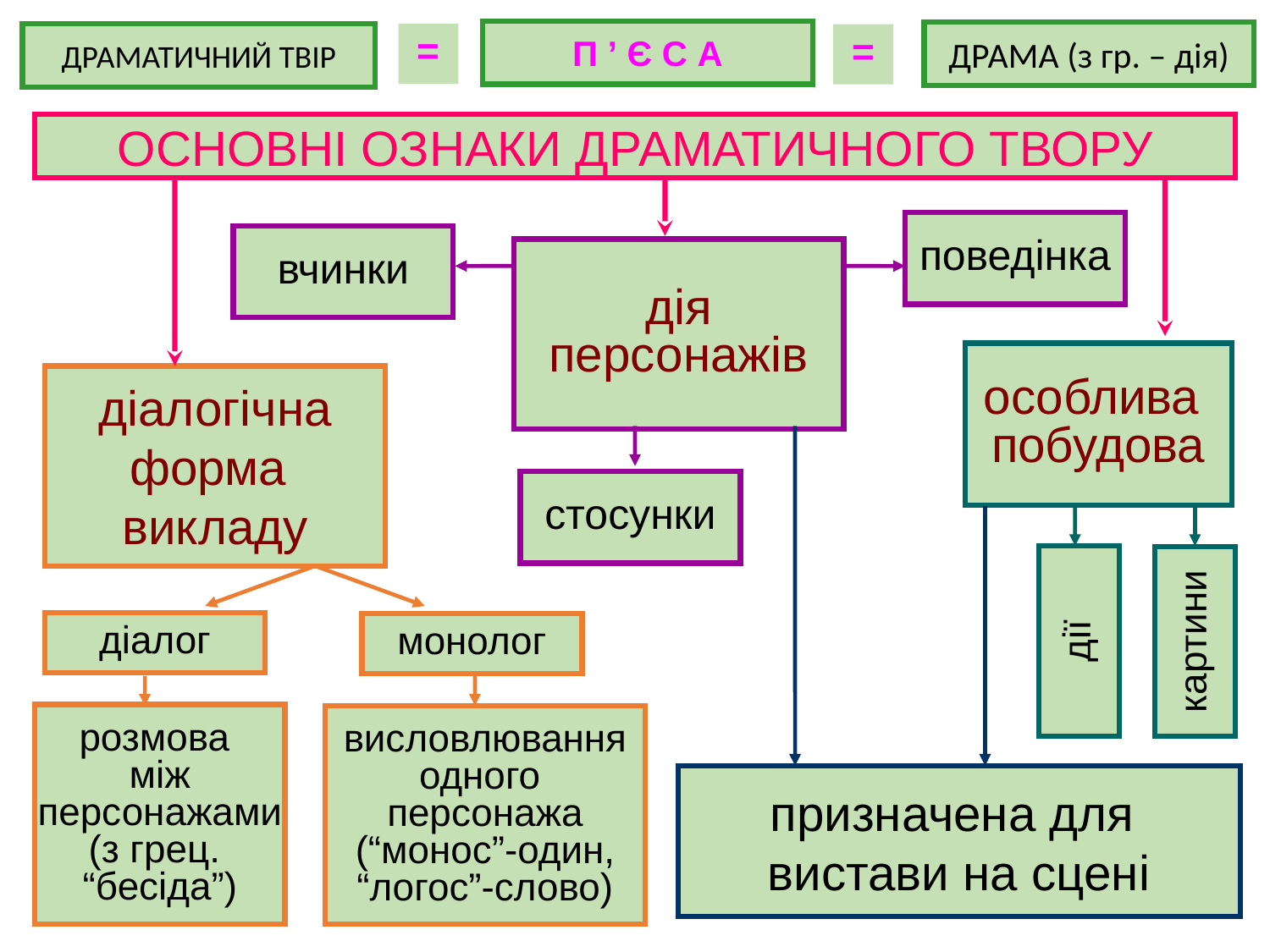

П ’ Є С А
ДРАМА (з гр. – дія)
ДРАМАТИЧНИЙ ТВІР
=
=
ОСНОВНІ ОЗНАКИ ДРАМАТИЧНОГО ТВОРУ

поведінка
вчинки
дія
персонажів

особлива
побудова
діалогічна
форма
викладу

стосунки

дії
картини
діалог
монолог

розмова
між
персонажами
(з грец.
“бесіда”)
висловлювання
одного
персонажа
(“монос”-один,
“логос”-слово)
призначена для
вистави на сцені